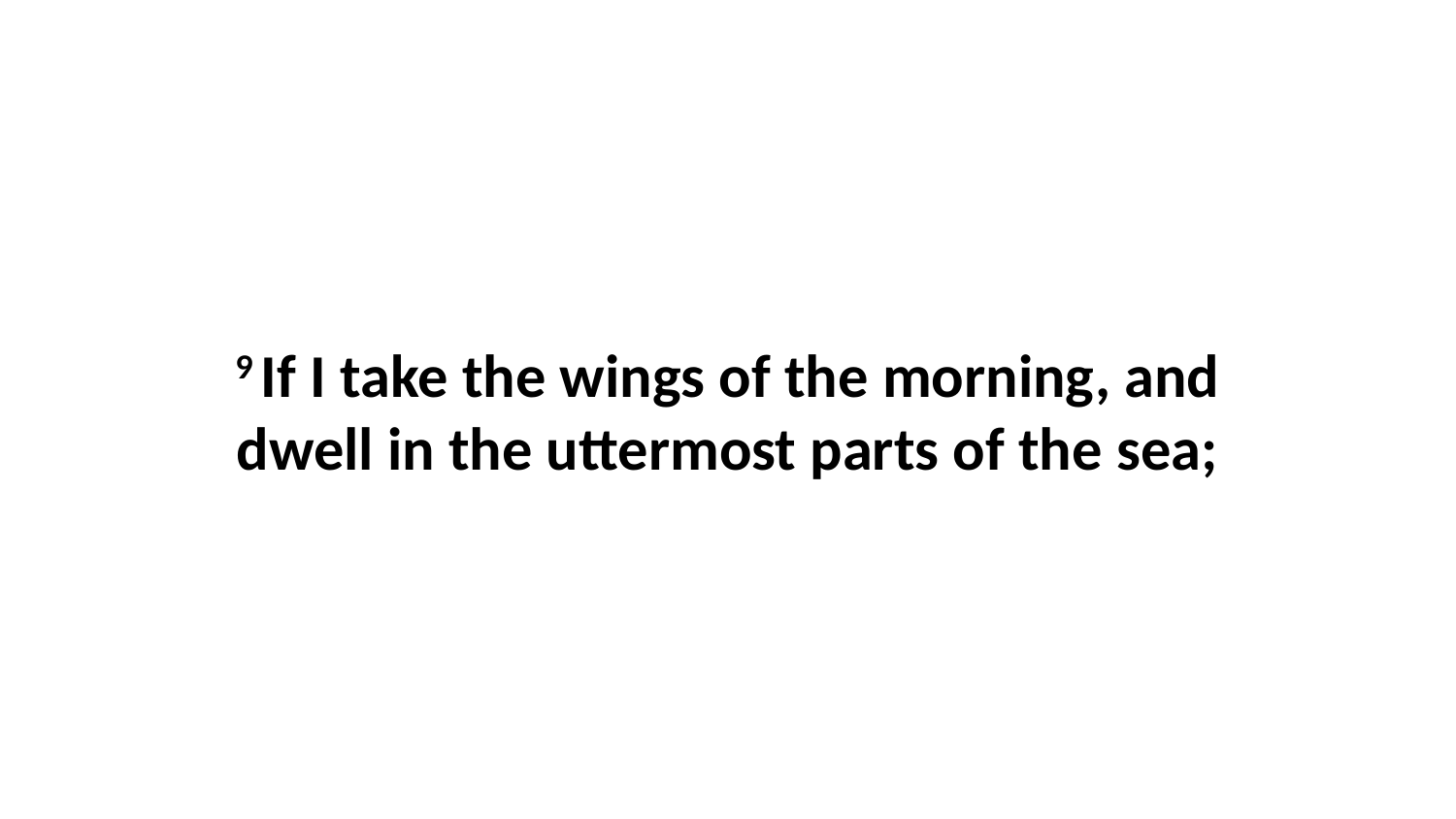

9 If I take the wings of the morning, and dwell in the uttermost parts of the sea;